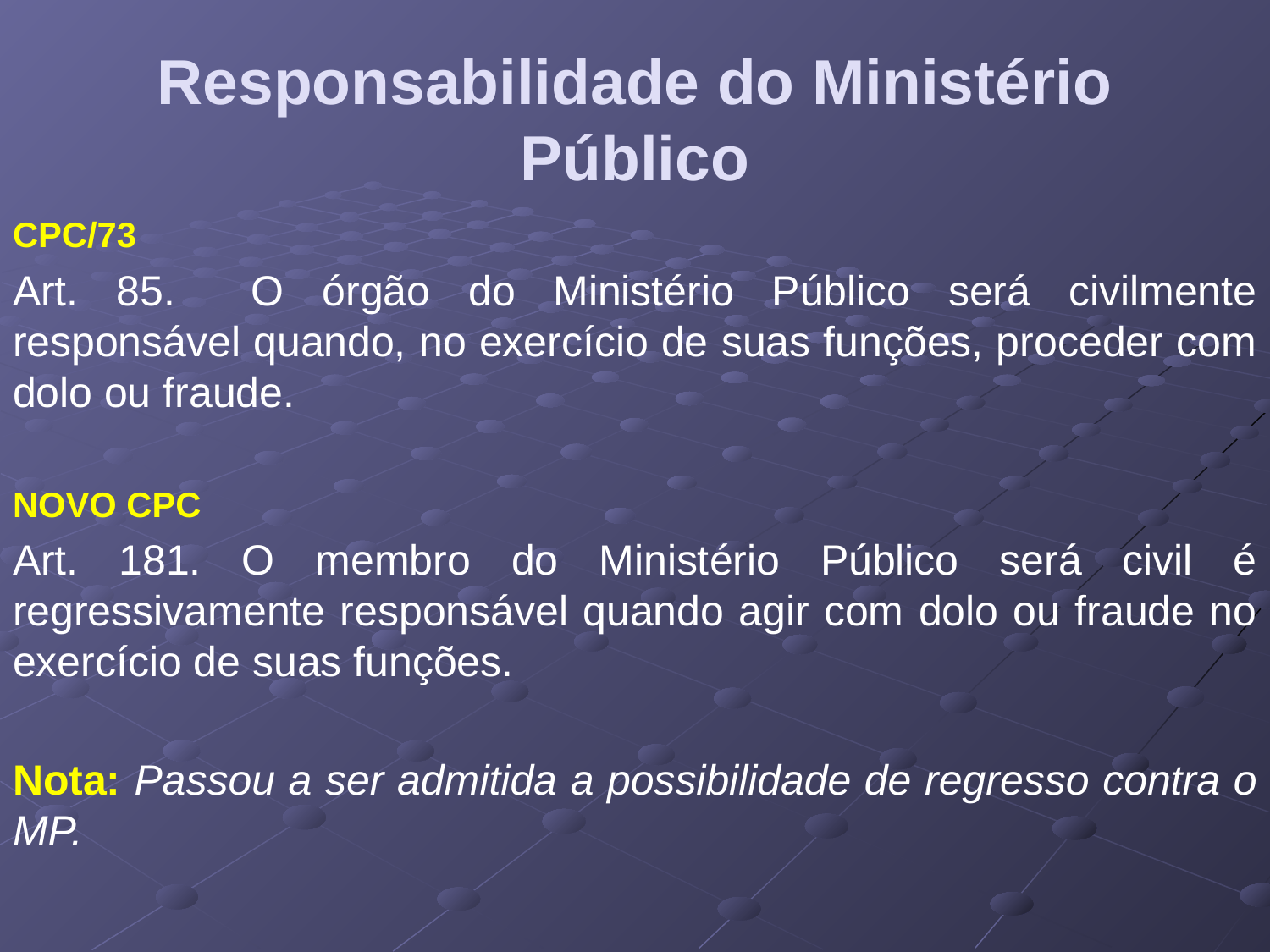

# Responsabilidade do Ministério Público
CPC/73
Art. 85.  O órgão do Ministério Público será civilmente responsável quando, no exercício de suas funções, proceder com dolo ou fraude.

NOVO CPC
Art. 181. O membro do Ministério Público será civil é regressivamente responsável quando agir com dolo ou fraude no exercício de suas funções.

Nota: Passou a ser admitida a possibilidade de regresso contra o MP.